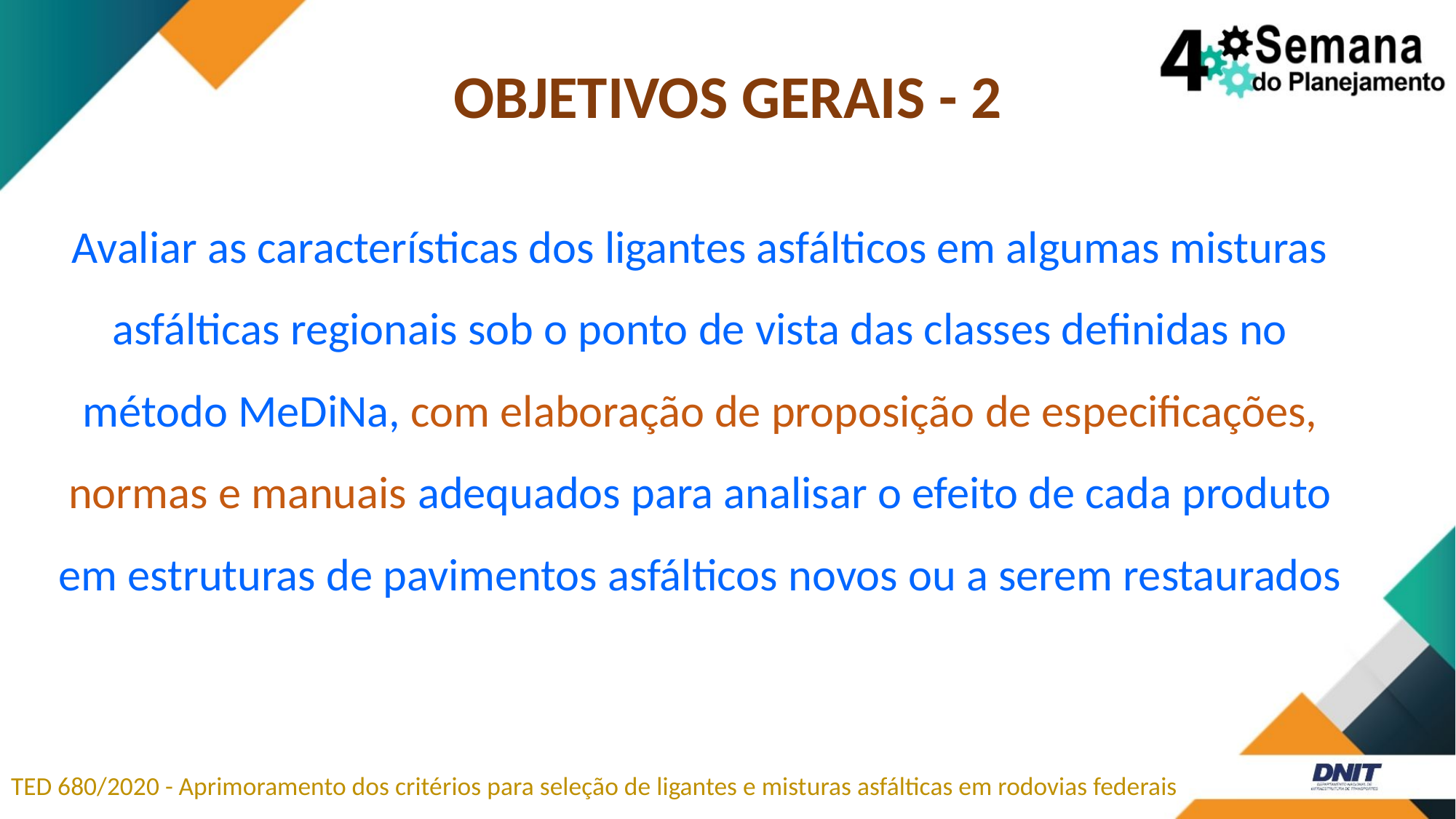

# OBJETIVOS GERAIS - 2
Avaliar as características dos ligantes asfálticos em algumas misturas asfálticas regionais sob o ponto de vista das classes definidas no método MeDiNa, com elaboração de proposição de especificações, normas e manuais adequados para analisar o efeito de cada produto em estruturas de pavimentos asfálticos novos ou a serem restaurados
TED 680/2020 - Aprimoramento dos critérios para seleção de ligantes e misturas asfálticas em rodovias federais